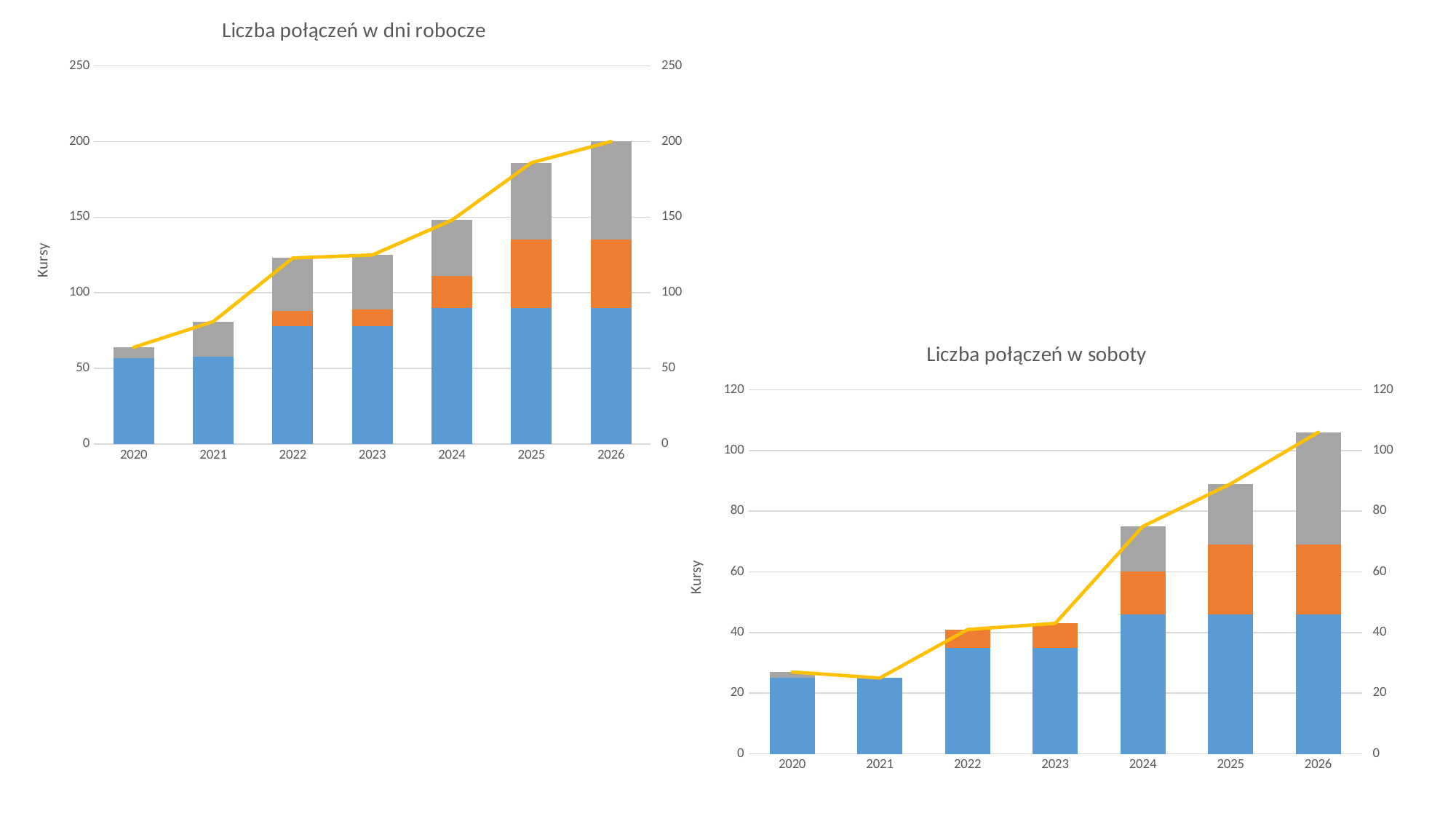

### Chart: Liczba połączeń w dni robocze

| Category | KMK | MLD | Gminna | SUMA |
|---|---|---|---|---|
| 2020 | 57.0 | 0.0 | 7.0 | 64.0 |
| 2021 | 58.0 | 0.0 | 23.0 | 81.0 |
| 2022 | 78.0 | 10.0 | 35.0 | 123.0 |
| 2023 | 78.0 | 11.0 | 36.0 | 125.0 |
| 2024 | 90.0 | 21.0 | 37.0 | 148.0 |
| 2025 | 90.0 | 45.0 | 51.0 | 186.0 |
| 2026 | 90.0 | 45.0 | 65.0 | 200.0 |

### Chart: Liczba połączeń w soboty

| Category | KMK | MLD | Gminna | SUMA |
|---|---|---|---|---|
| 2020 | 25.0 | 0.0 | 2.0 | 27.0 |
| 2021 | 25.0 | 0.0 | 0.0 | 25.0 |
| 2022 | 35.0 | 6.0 | 0.0 | 41.0 |
| 2023 | 35.0 | 8.0 | None | 43.0 |
| 2024 | 46.0 | 14.0 | 15.0 | 75.0 |
| 2025 | 46.0 | 23.0 | 20.0 | 89.0 |
| 2026 | 46.0 | 23.0 | 37.0 | 106.0 |